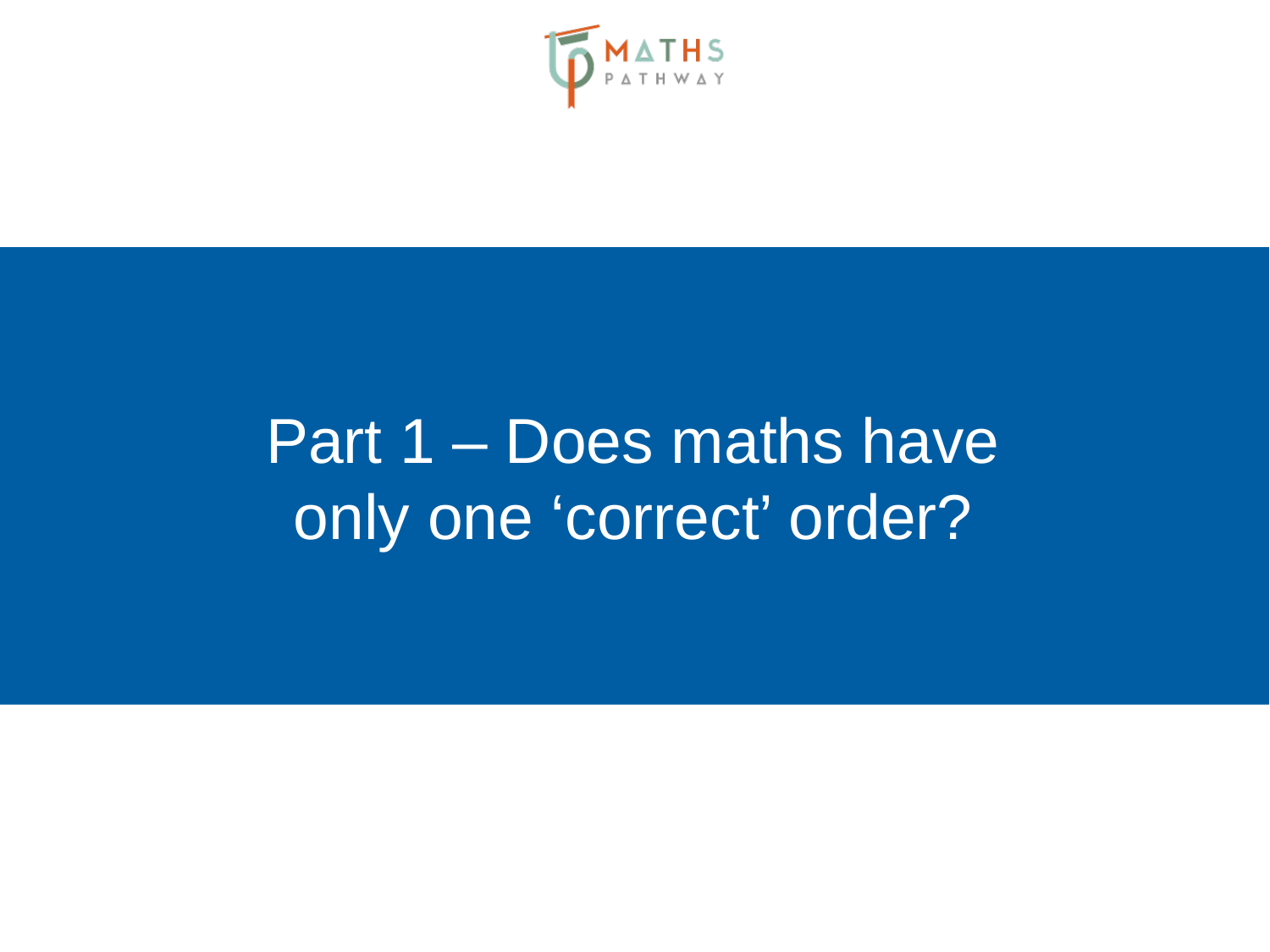

# Part 1 – Does maths have only one ‘correct’ order?